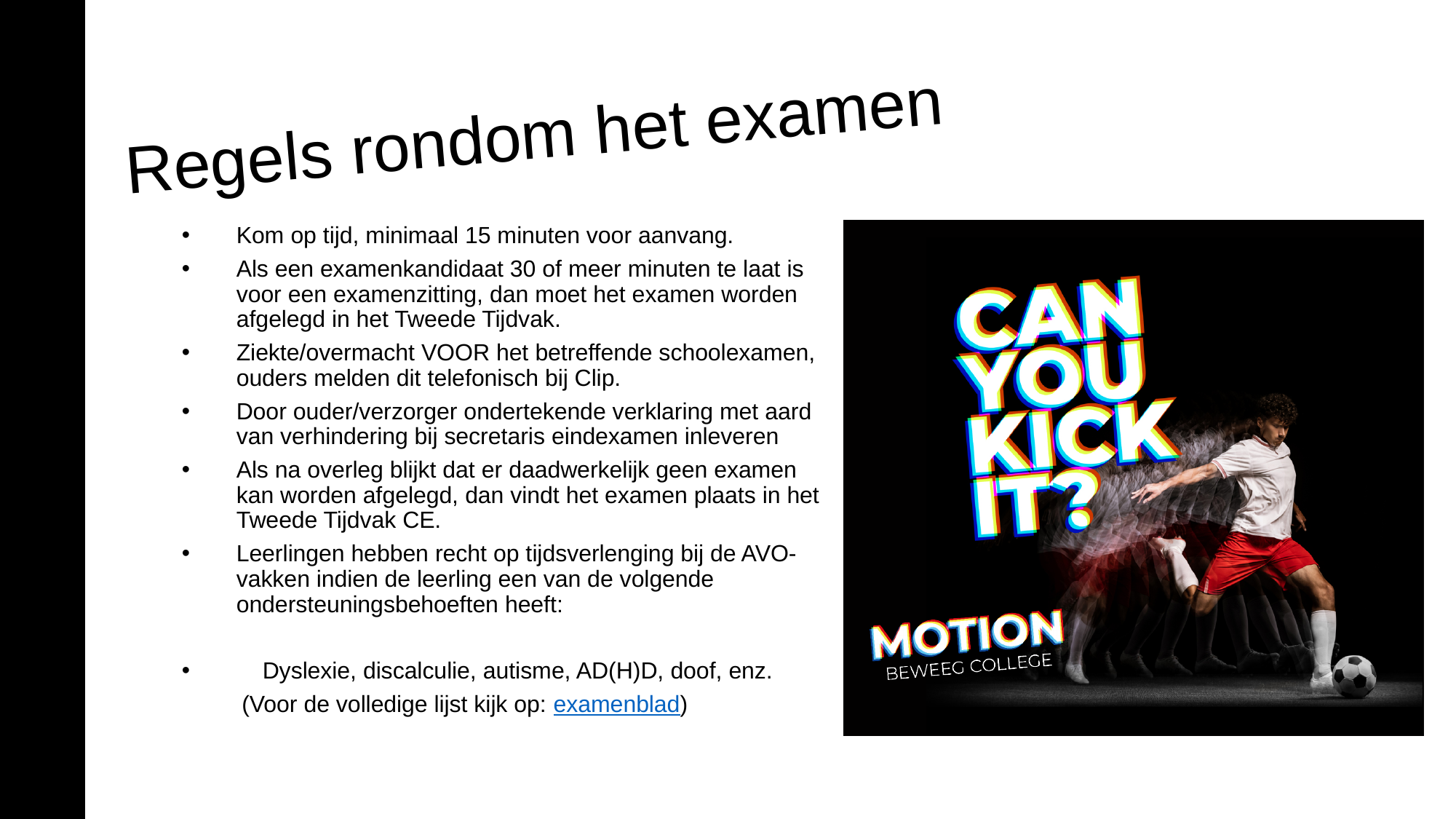

# Regels rondom het examen
Kom op tijd, minimaal 15 minuten voor aanvang.
Als een examenkandidaat 30 of meer minuten te laat is voor een examenzitting, dan moet het examen worden afgelegd in het Tweede Tijdvak.
Ziekte/overmacht VOOR het betreffende schoolexamen, ouders melden dit telefonisch bij Clip.
Door ouder/verzorger ondertekende verklaring met aard van verhindering bij secretaris eindexamen inleveren
Als na overleg blijkt dat er daadwerkelijk geen examen kan worden afgelegd, dan vindt het examen plaats in het Tweede Tijdvak CE.
Leerlingen hebben recht op tijdsverlenging bij de AVO-vakken indien de leerling een van de volgende ondersteuningsbehoeften heeft:

    Dyslexie, discalculie, autisme, AD(H)D, doof, enz.
	(Voor de volledige lijst kijk op: examenblad)